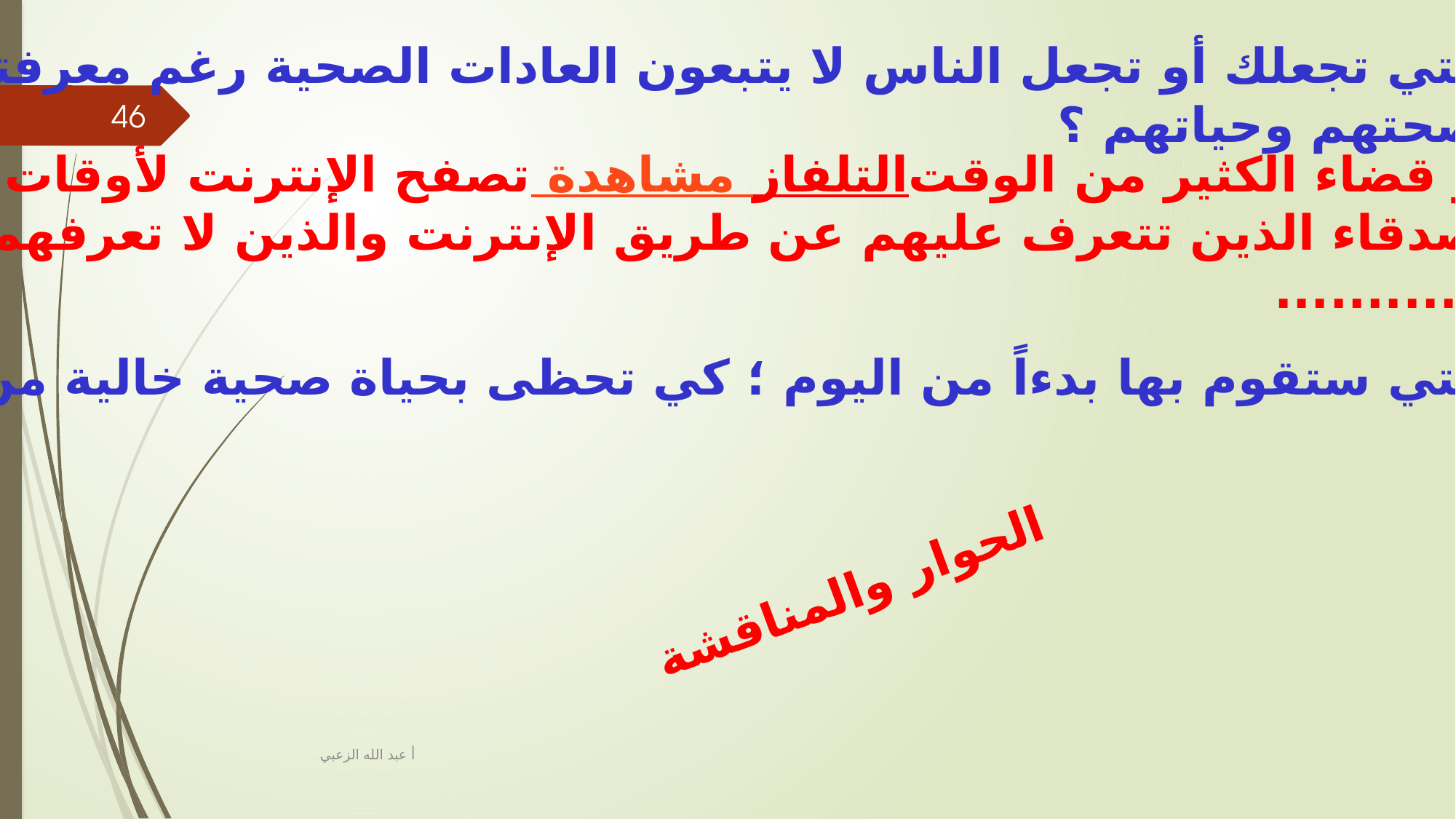

7 – ما الأسباب التي تجعلك أو تجعل الناس لا يتبعون العادات الصحية رغم معرفتهم
        بأهميتها لصحتهم وحياتهم ؟
46
تصفح الإنترنت لأوقات طويلة، مشاهدة التلفازلساعات متواصلة أو قضاء الكثير من الوقت
 في التحدث مع الأصدقاء الذين تتعرف عليهم عن طريق الإنترنت والذين لا تعرفهم بشكل شخصي
ضغوط العمل .................
8 – ما الممارسات التي ستقوم بها بدءاً من اليوم ؛ كي تحظى بحياة صحية خالية من المراض ؟
الحوار والمناقشة
أ عبد الله الزعبي